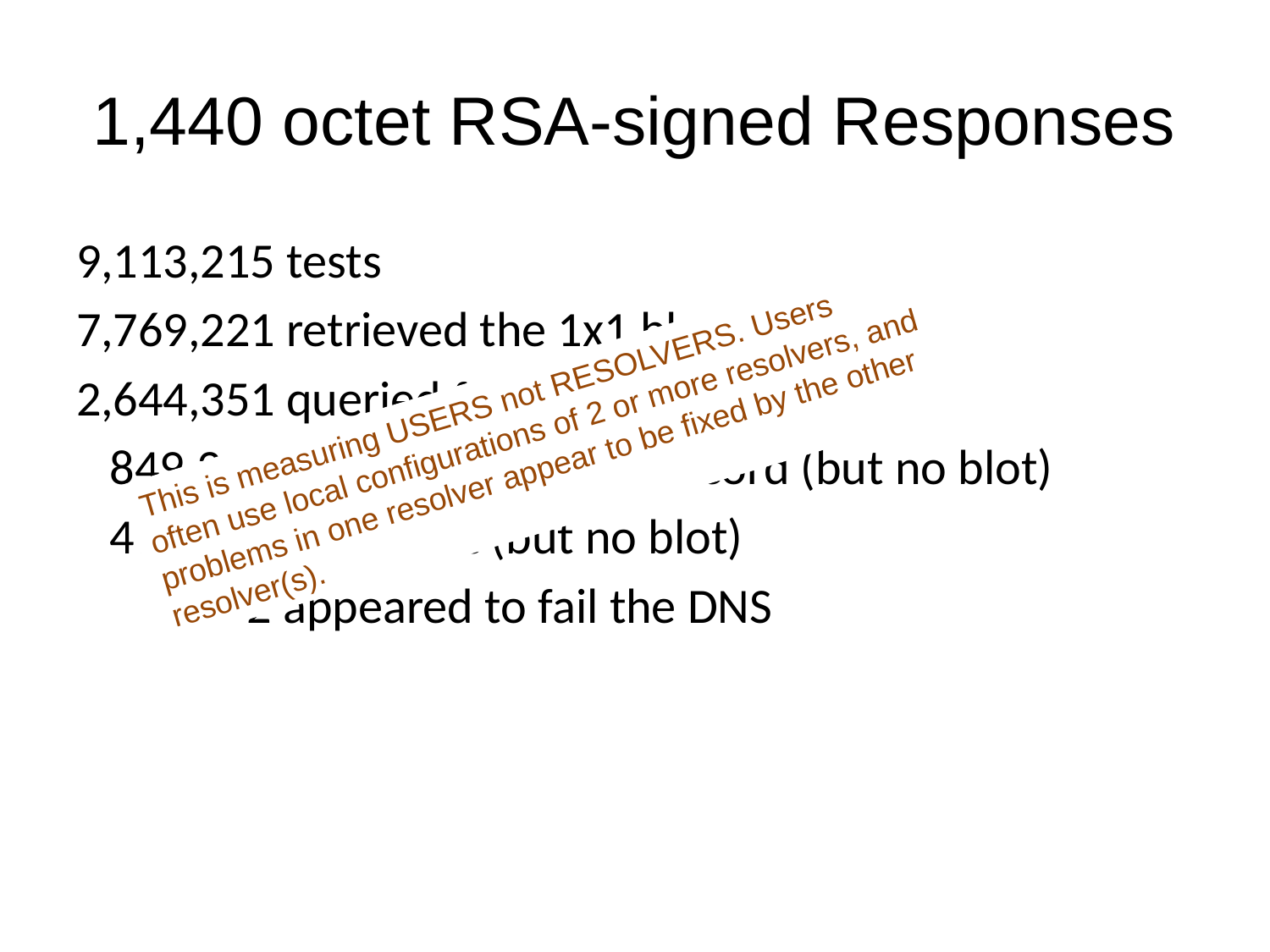

# 1,440 octet RSA-signed Responses
9,113,215 tests
7,769,221 retrieved the 1x1 blot
2,644,351 queried for the DS record
   849,340 queried for the DS record (but no blot)
   494,581 timed out (but no blot)
             72 appeared to fail the DNS

This is measuring USERS not RESOLVERS. Users
often use local configurations of 2 or more resolvers, and problems in one resolver appear to be fixed by the other resolver(s).